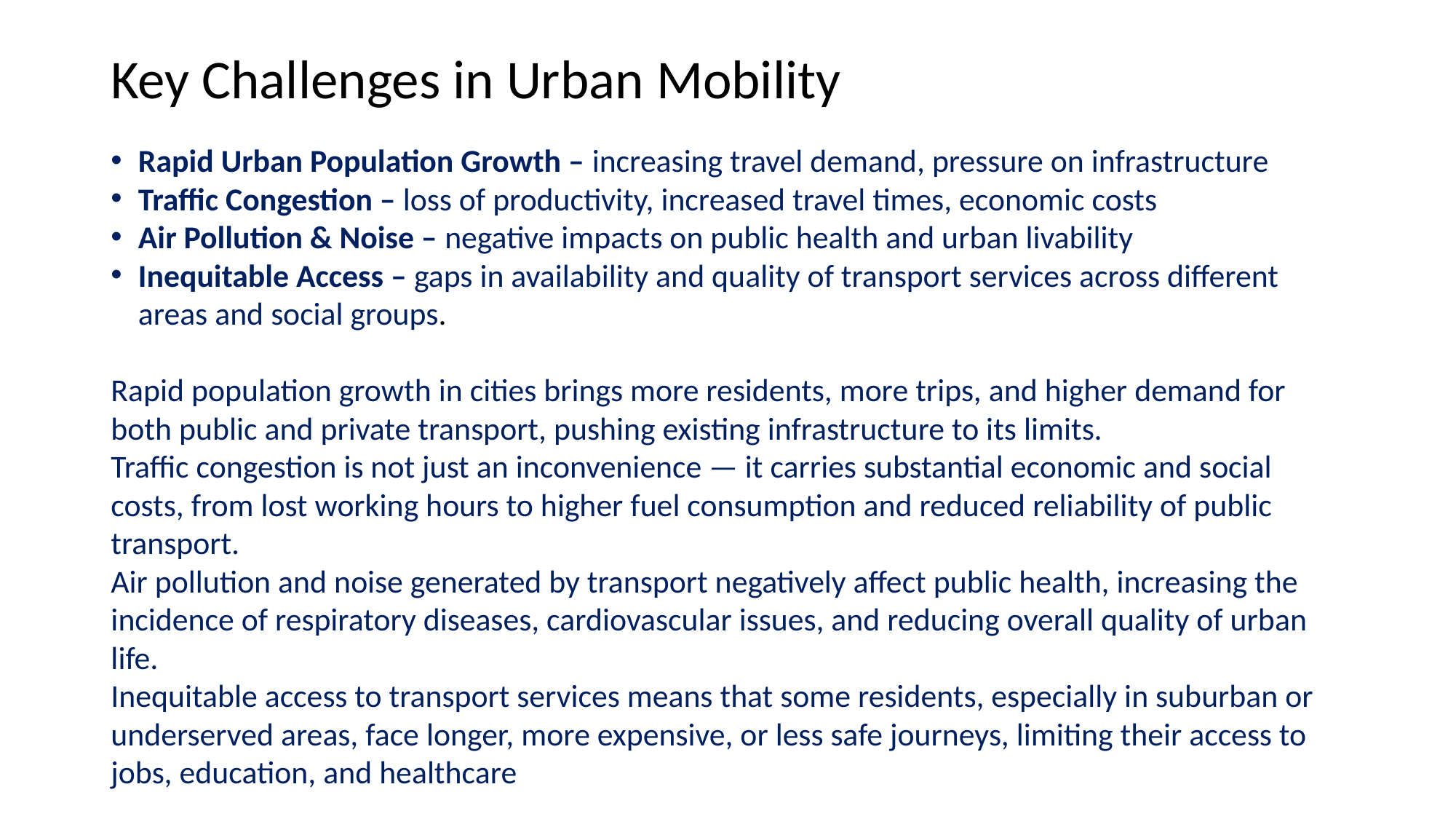

# Key Challenges in Urban Mobility
Rapid Urban Population Growth – increasing travel demand, pressure on infrastructure
Traffic Congestion – loss of productivity, increased travel times, economic costs
Air Pollution & Noise – negative impacts on public health and urban livability
Inequitable Access – gaps in availability and quality of transport services across different areas and social groups.

Rapid population growth in cities brings more residents, more trips, and higher demand for both public and private transport, pushing existing infrastructure to its limits.
Traffic congestion is not just an inconvenience — it carries substantial economic and social costs, from lost working hours to higher fuel consumption and reduced reliability of public transport.
Air pollution and noise generated by transport negatively affect public health, increasing the incidence of respiratory diseases, cardiovascular issues, and reducing overall quality of urban life.
Inequitable access to transport services means that some residents, especially in suburban or underserved areas, face longer, more expensive, or less safe journeys, limiting their access to jobs, education, and healthcare